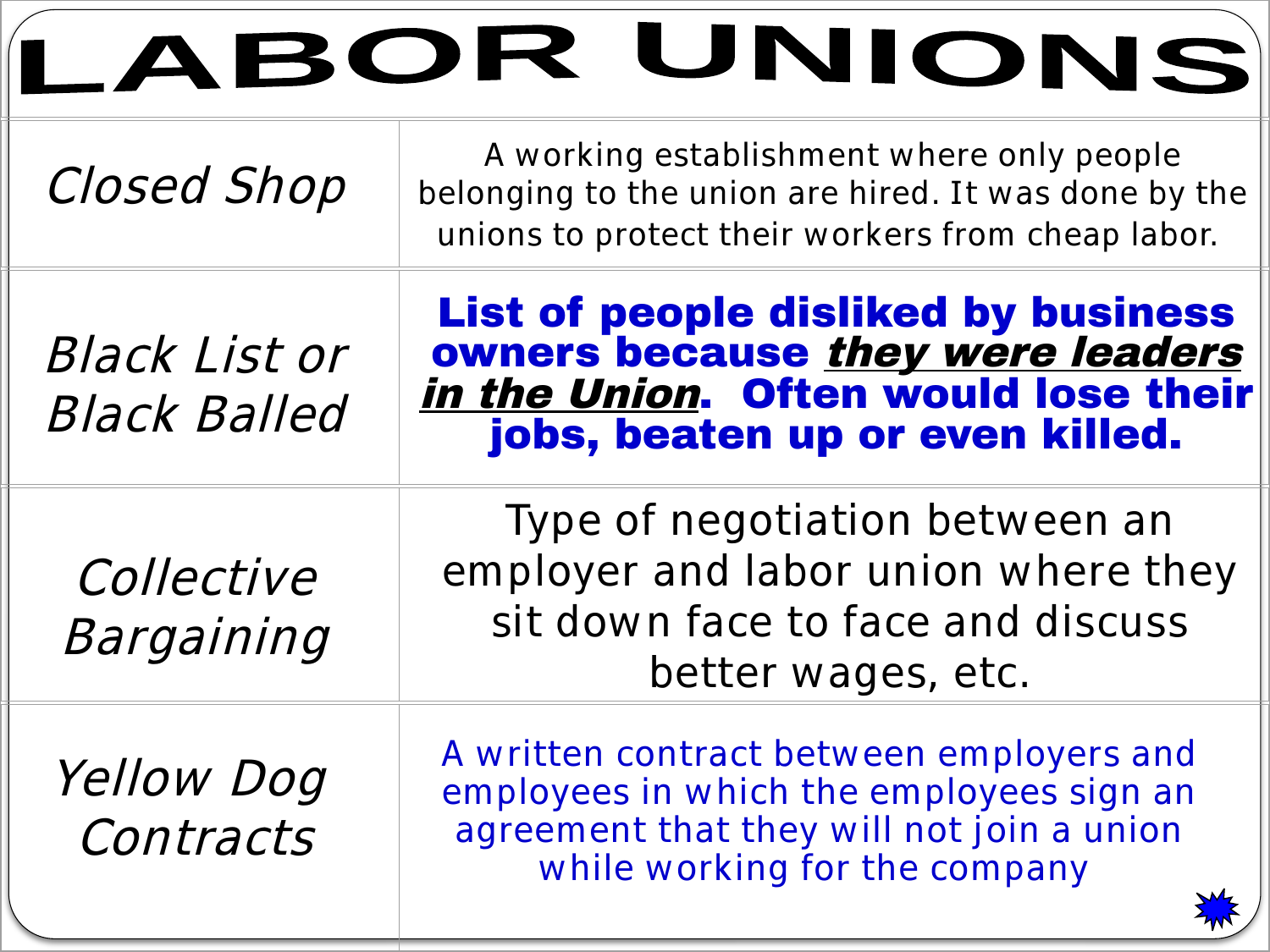

A working establishment where only people belonging to the union are hired. It was done by the unions to protect their workers from cheap labor.

LABOR UNIONS
Closed Shop

List of people disliked by business owners because they were leaders in the Union.  Often would lose their jobs, beaten up or even killed.

Black List or Black Balled

Type of negotiation between an employer and labor union where they sit down face to face and discuss better wages, etc.

Collective Bargaining

A written contract between employers and employees in which the employees sign an agreement that they will not join a union while working for the company

Yellow Dog
Contracts